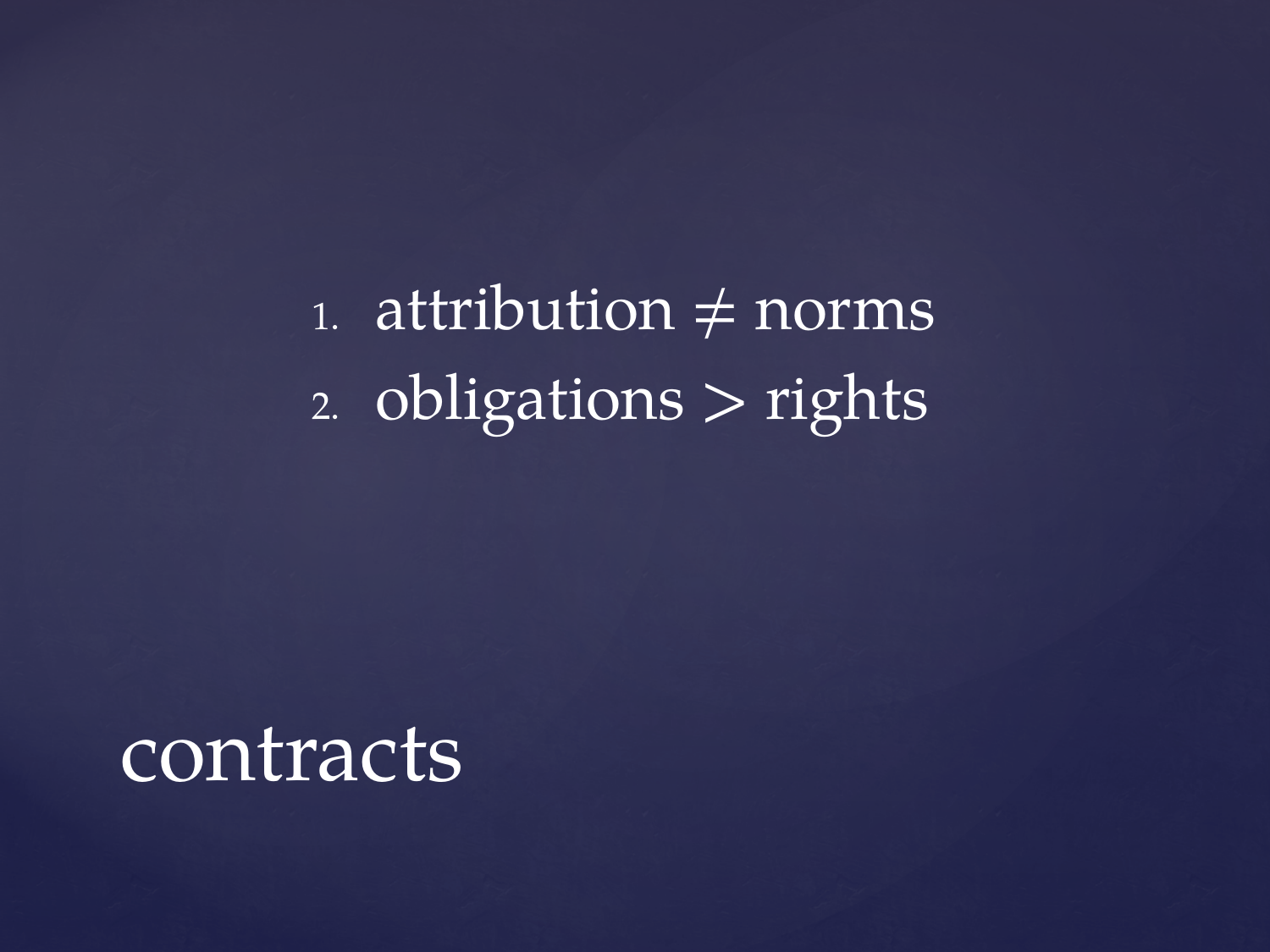

attribution ≠ norms
obligations > rights
# contracts